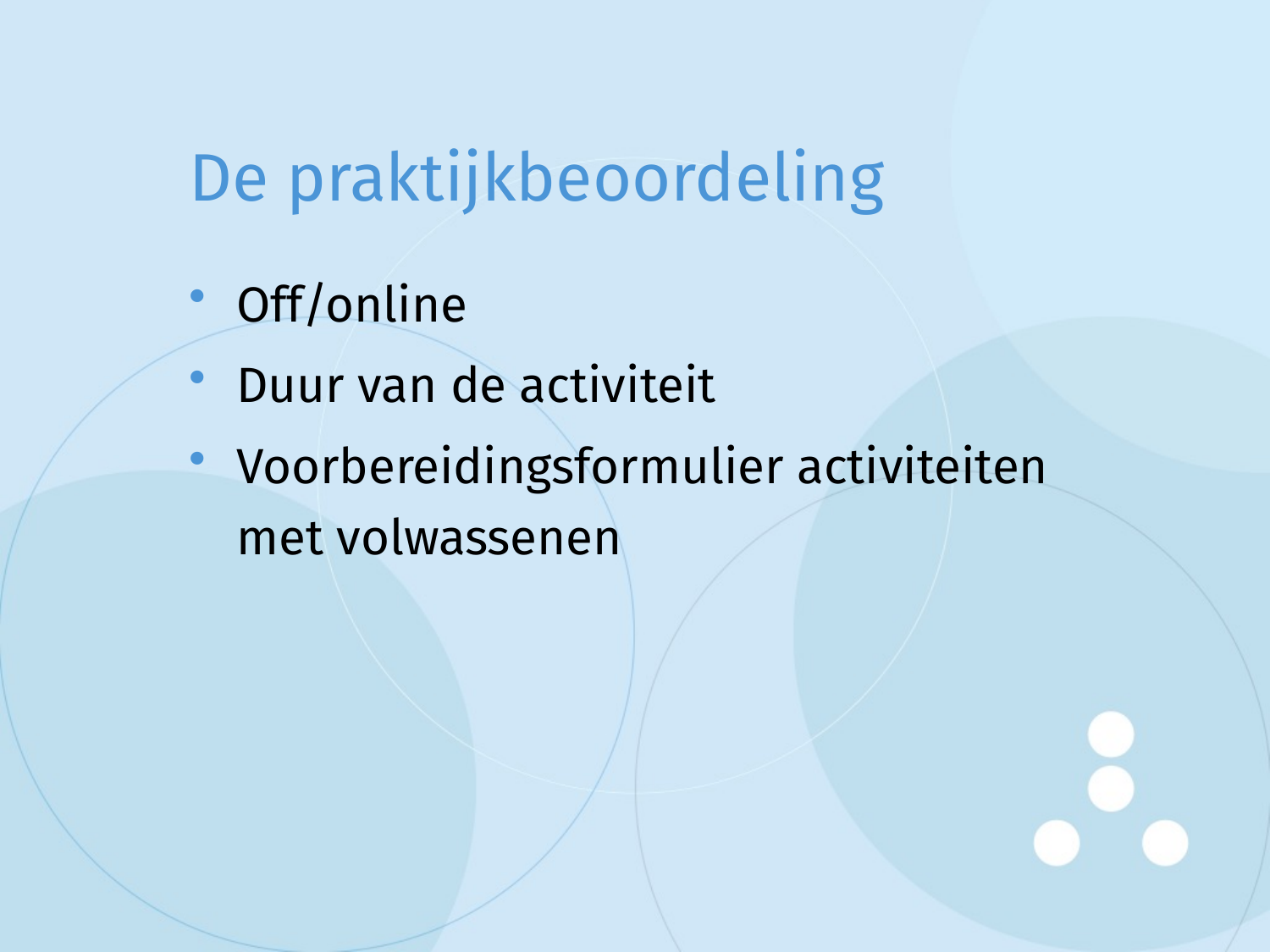

# De praktijkbeoordeling
Off/online
Duur van de activiteit
Voorbereidingsformulier activiteiten met volwassenen